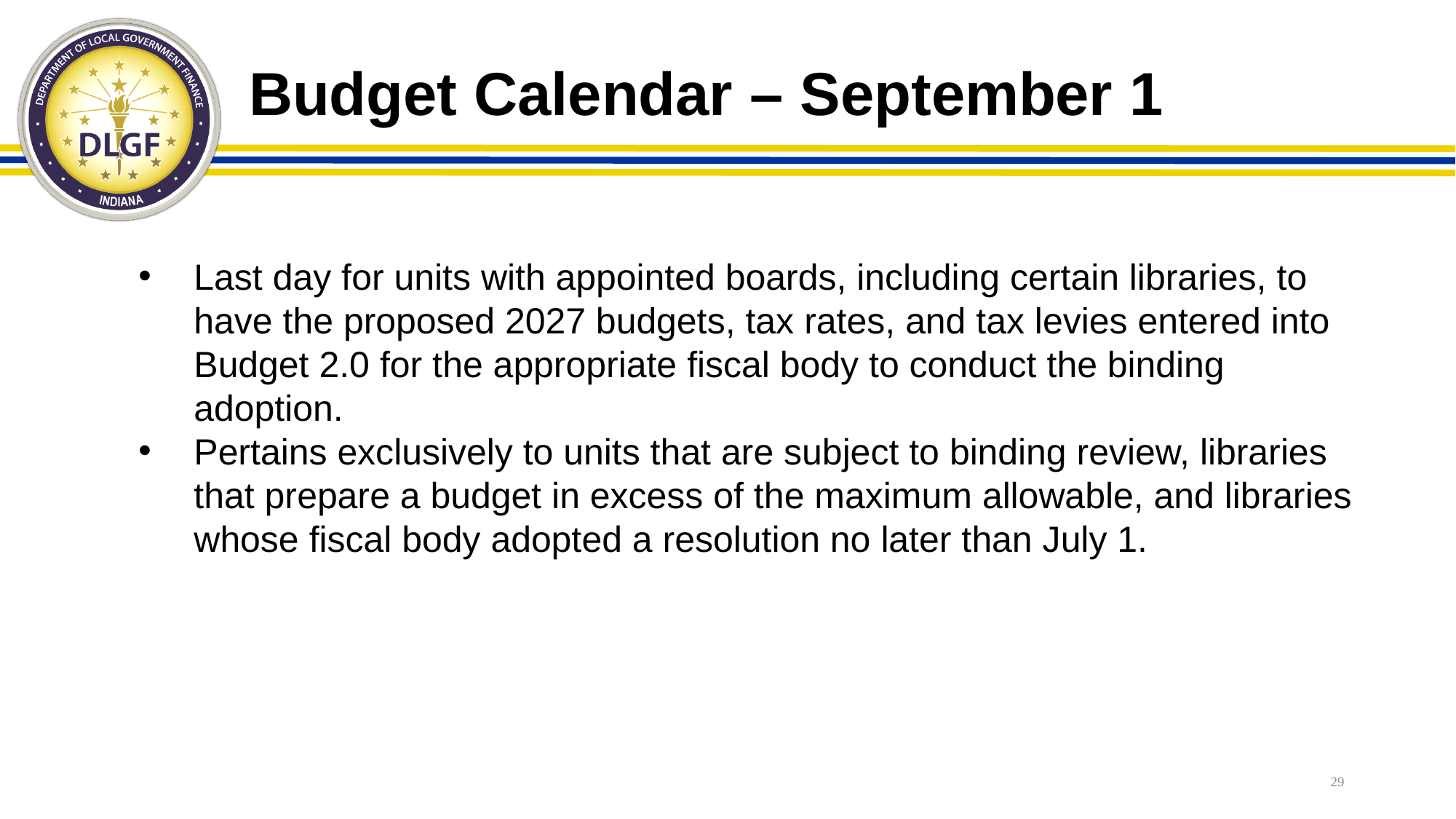

# Budget Calendar – September 1
Last day for units with appointed boards, including certain libraries, to have the proposed 2027 budgets, tax rates, and tax levies entered into Budget 2.0 for the appropriate fiscal body to conduct the binding adoption.
Pertains exclusively to units that are subject to binding review, libraries that prepare a budget in excess of the maximum allowable, and libraries whose fiscal body adopted a resolution no later than July 1.
29